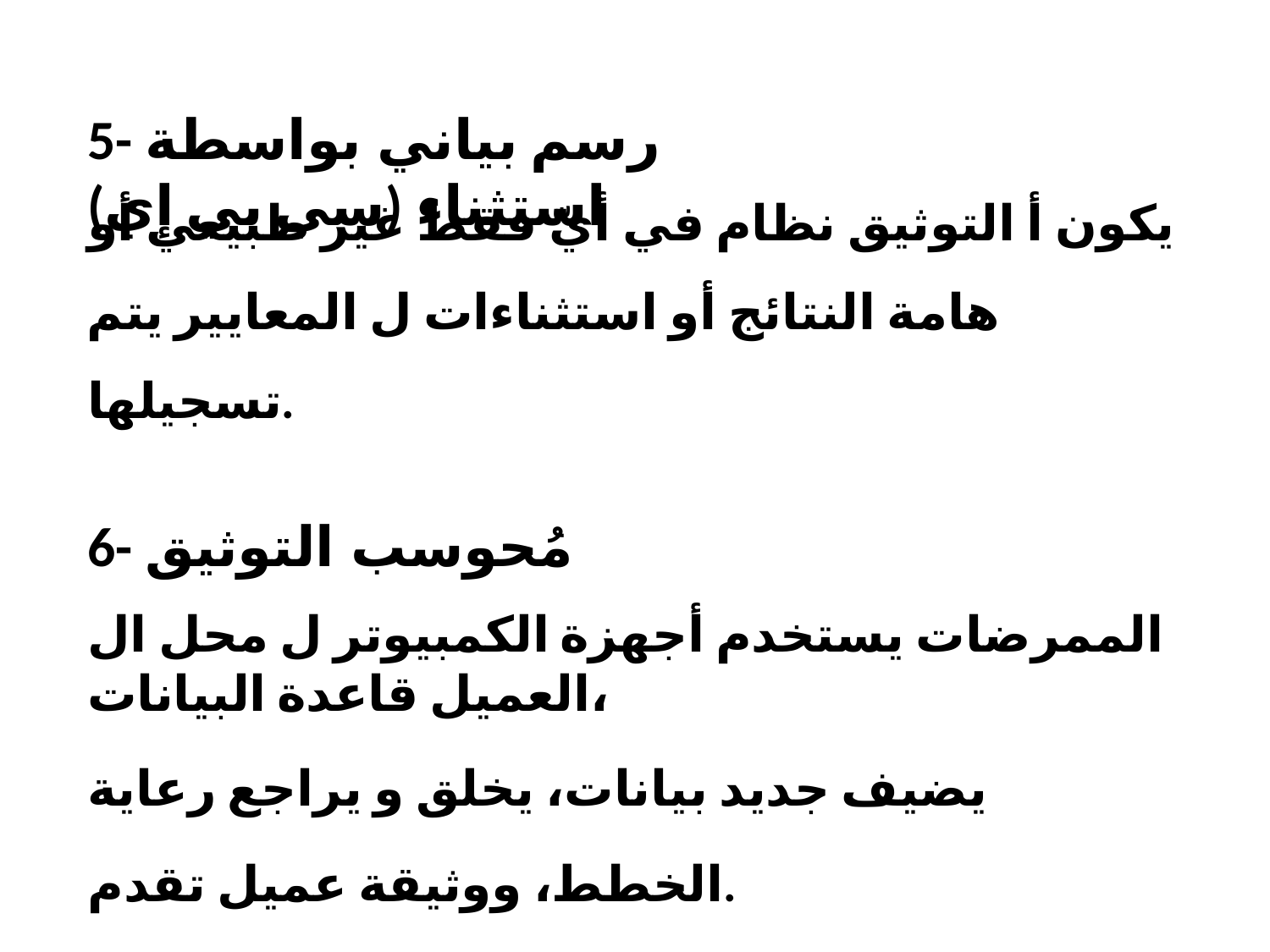

# 5- رسم بياني بواسطة استثناء (سي بي إي)
يكون أ التوثيق نظام في أيّ فقط غير طبيعي أو هامة النتائج أو استثناءات ل المعايير يتم تسجيلها.

6- مُحوسب التوثيق
الممرضات يستخدم أجهزة الكمبيوتر ل محل ال العميل قاعدة البيانات،
يضيف جديد بيانات، يخلق و يراجع رعاية الخطط، ووثيقة​ عميل تقدم.